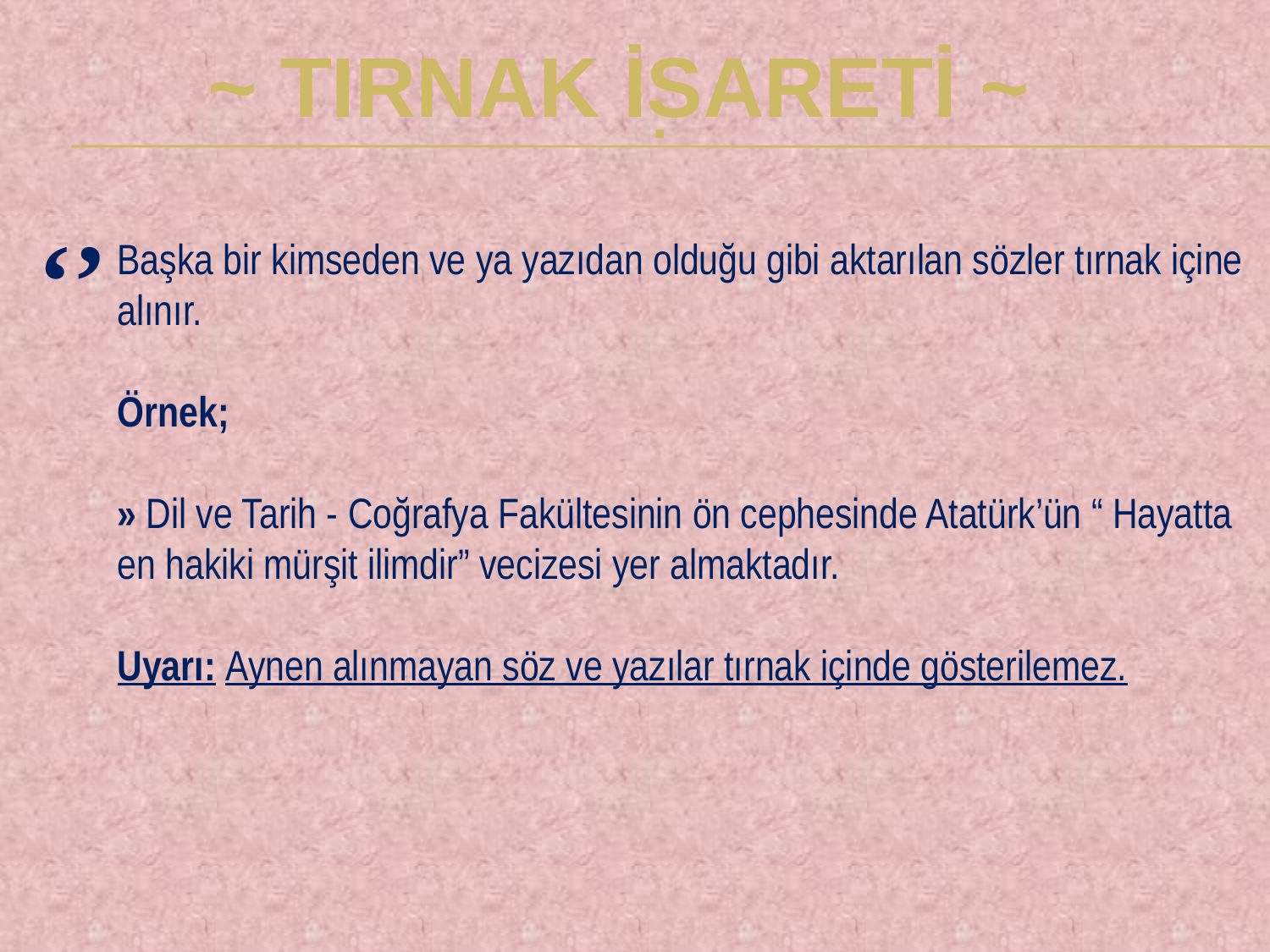

~ TIRNAK İSARETİ ~
.
‘’
Başka bir kimseden ve ya yazıdan olduğu gibi aktarılan sözler tırnak içine alınır.
Örnek;
» Dil ve Tarih - Coğrafya Fakültesinin ön cephesinde Atatürk’ün “ Hayatta en hakiki mürşit ilimdir” vecizesi yer almaktadır.
Uyarı: Aynen alınmayan söz ve yazılar tırnak içinde gösterilemez.